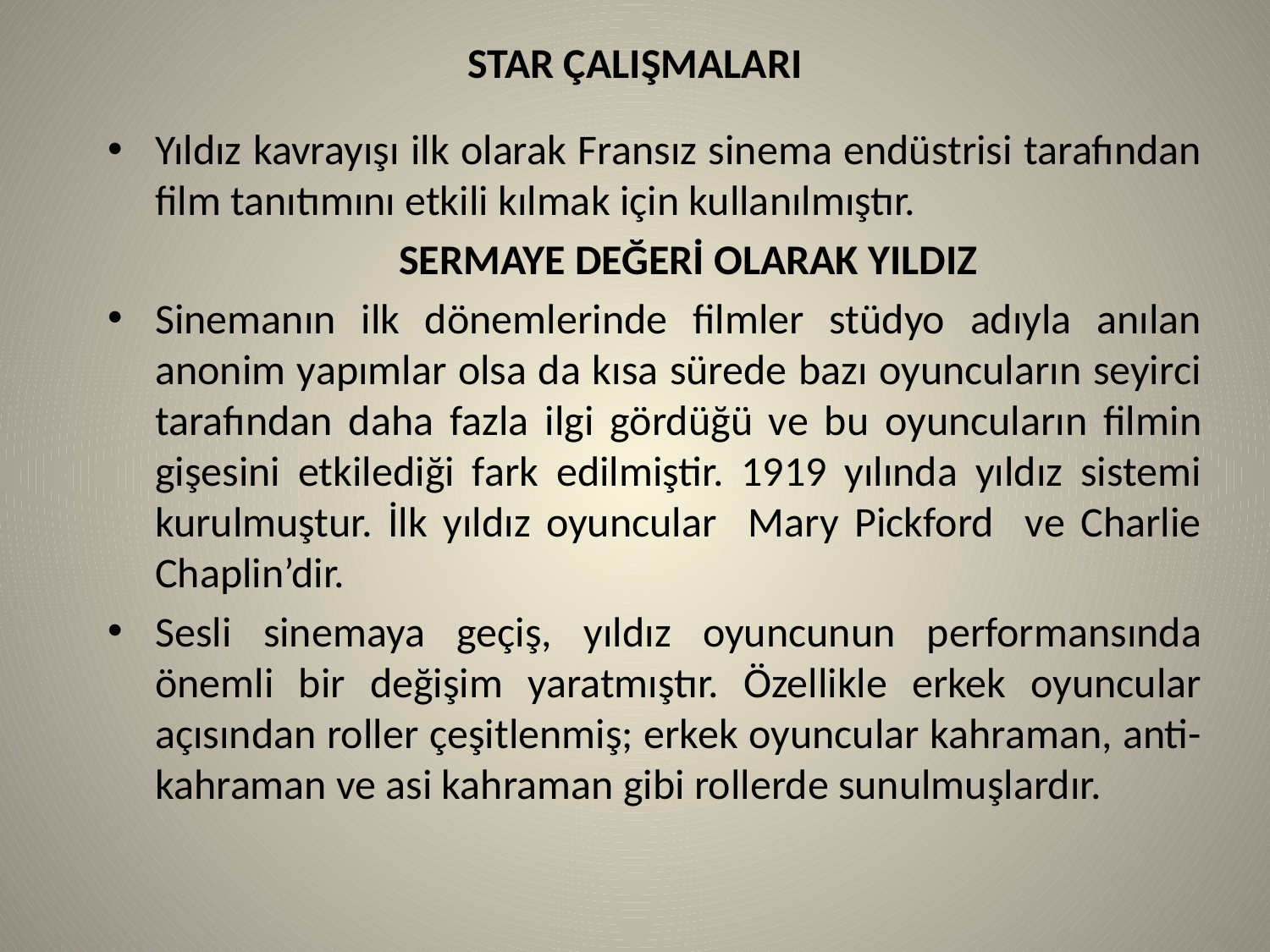

# STAR ÇALIŞMALARI
Yıldız kavrayışı ilk olarak Fransız sinema endüstrisi tarafından film tanıtımını etkili kılmak için kullanılmıştır.
       SERMAYE DEĞERİ OLARAK YILDIZ
Sinemanın ilk dönemlerinde filmler stüdyo adıyla anılan anonim yapımlar olsa da kısa sürede bazı oyuncuların seyirci tarafından daha fazla ilgi gördüğü ve bu oyuncuların filmin gişesini etkilediği fark edilmiştir. 1919 yılında yıldız sistemi kurulmuştur. İlk yıldız oyuncular  Mary Pickford  ve Charlie Chaplin’dir.
Sesli sinemaya geçiş, yıldız oyuncunun performansında önemli bir değişim yaratmıştır. Özellikle erkek oyuncular açısından roller çeşitlenmiş; erkek oyuncular kahraman, anti-kahraman ve asi kahraman gibi rollerde sunulmuşlardır.